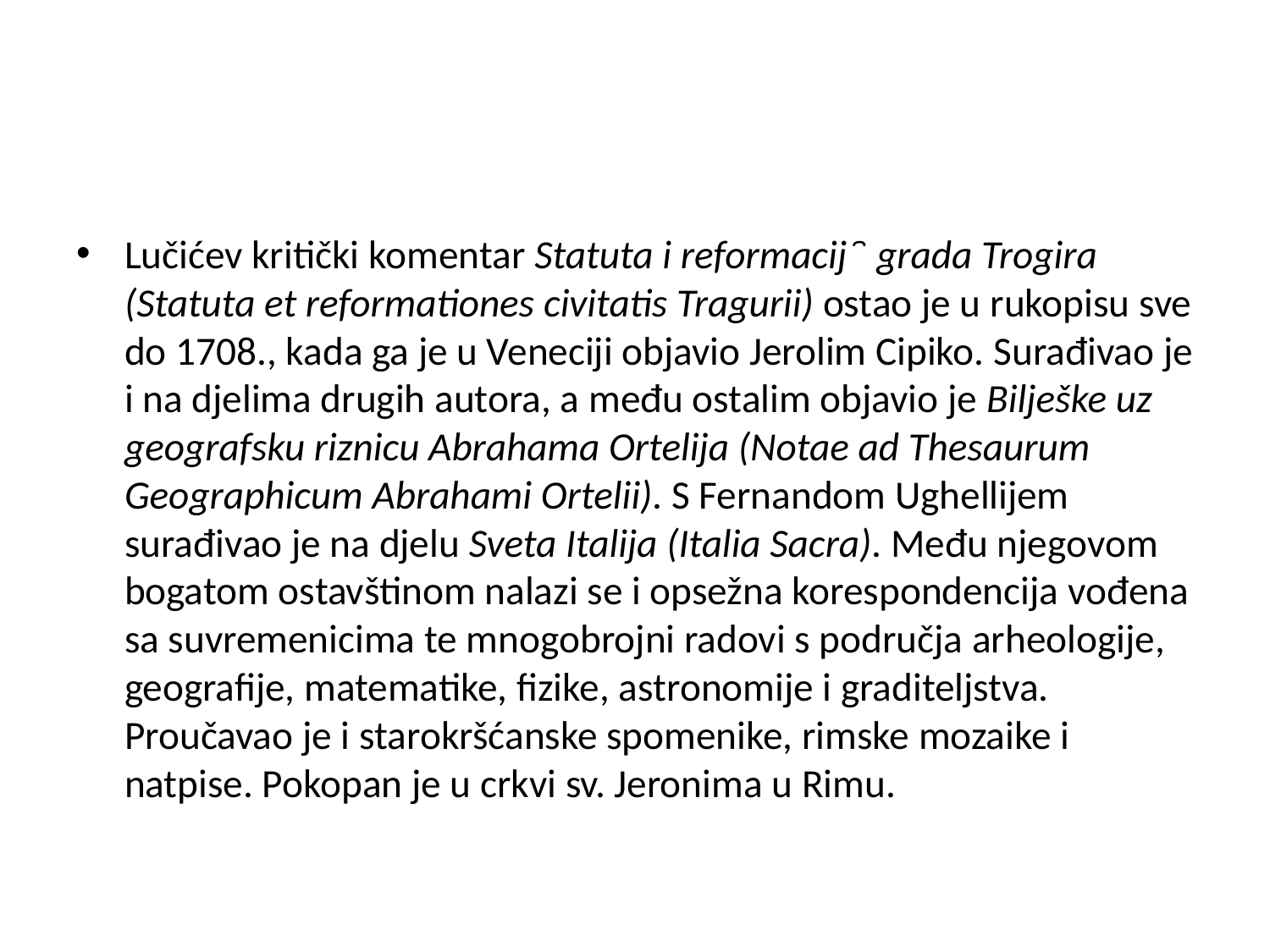

#
Lučićev kritički komentar Statuta i reformacijȃ grada Trogira (Statuta et reformationes civitatis Tragurii) ostao je u rukopisu sve do 1708., kada ga je u Veneciji objavio Jerolim Cipiko. Surađivao je i na djelima drugih autora, a među ostalim objavio je Bilješke uz geografsku riznicu Abrahama Ortelija (Notae ad Thesaurum Geographicum Abrahami Ortelii). S Fernandom Ughellijem surađivao je na djelu Sveta Italija (Italia Sacra). Među njegovom bogatom ostavštinom nalazi se i opsežna korespondencija vođena sa suvremenicima te mnogobrojni radovi s područja arheologije, geografije, matematike, fizike, astronomije i graditeljstva. Proučavao je i starokršćanske spomenike, rimske mozaike i natpise. Pokopan je u crkvi sv. Jeronima u Rimu.